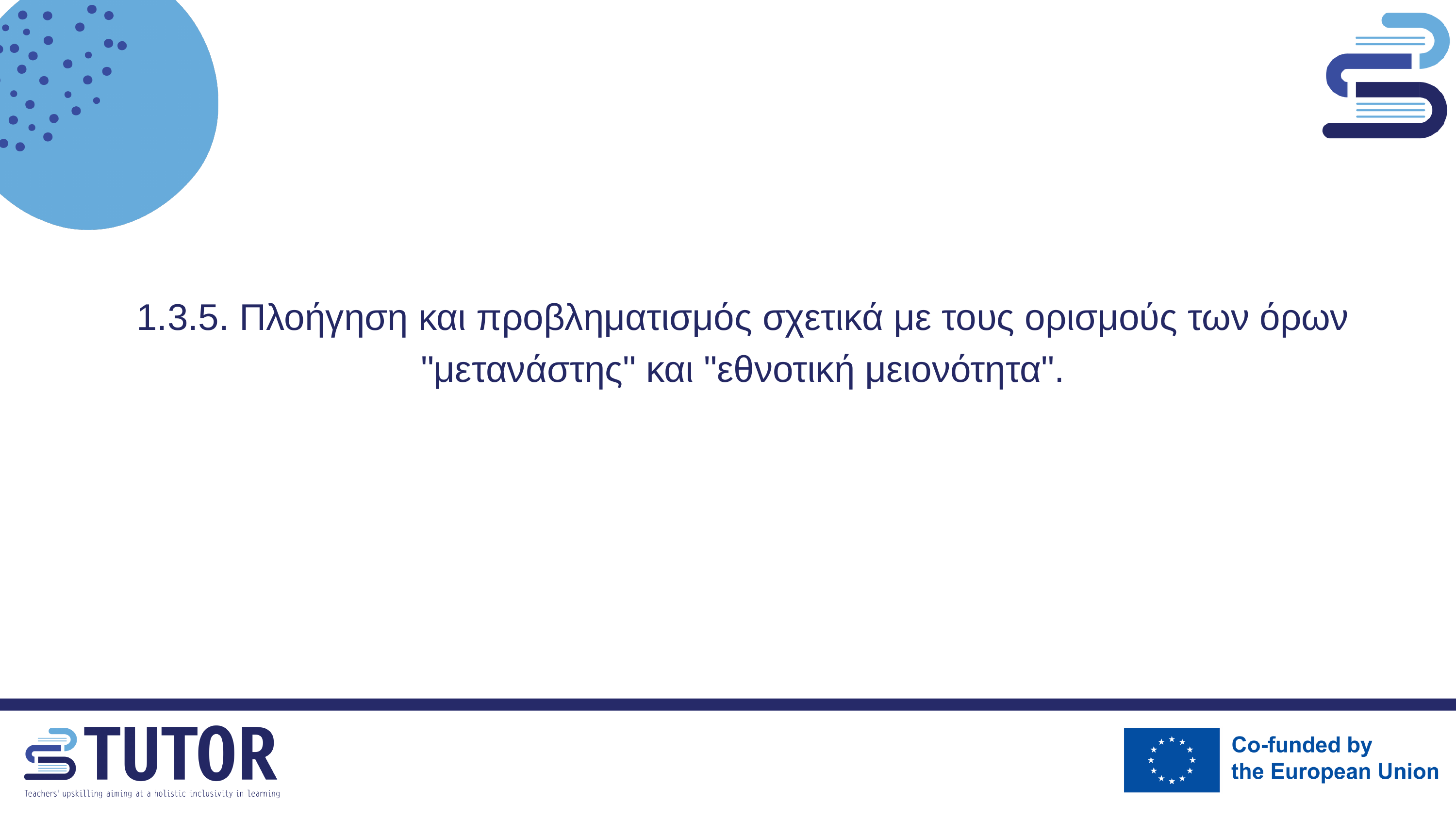

1.3.5. Πλοήγηση και προβληματισμός σχετικά με τους ορισμούς των όρων "μετανάστης" και "εθνοτική μειονότητα".